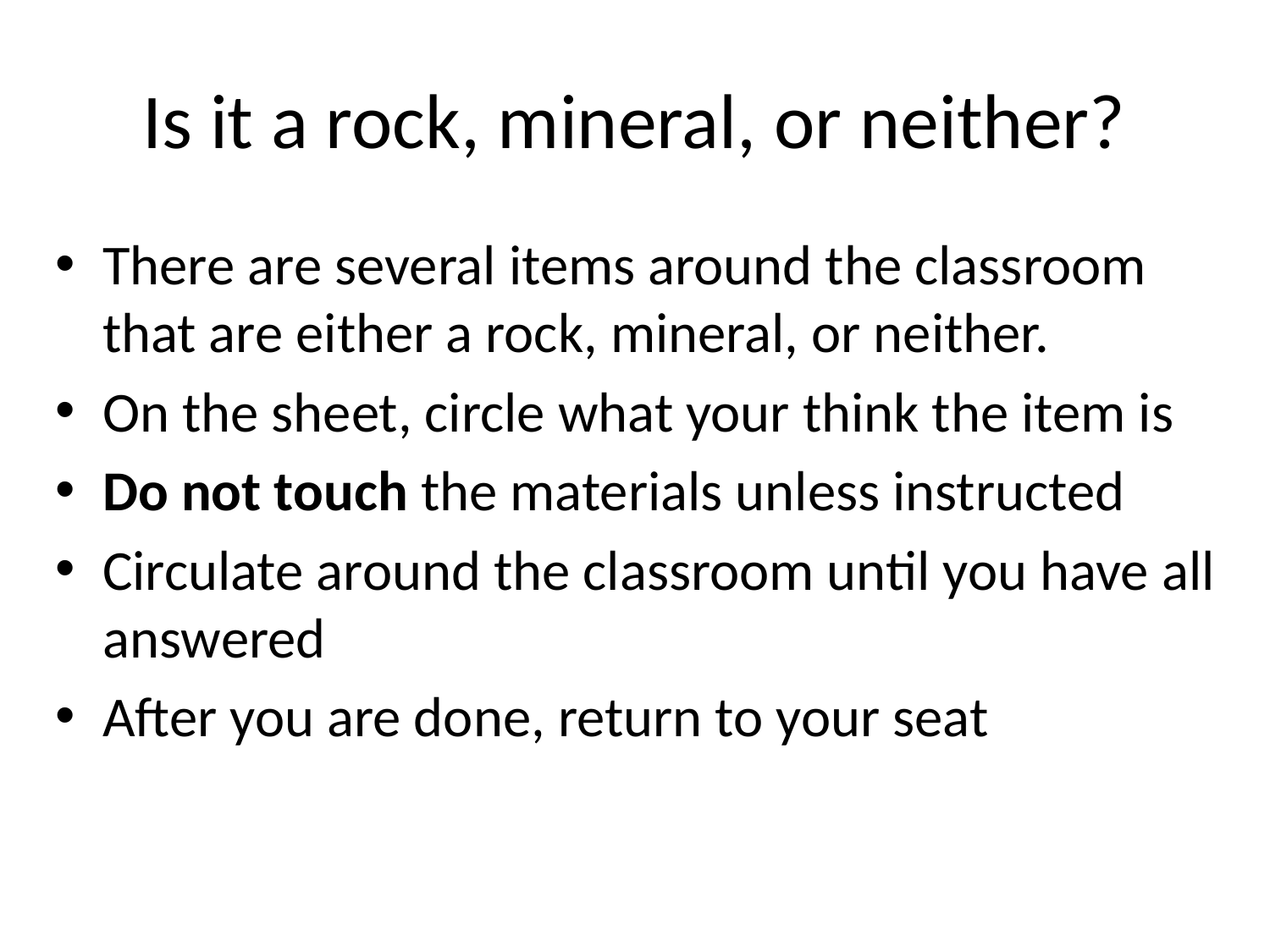

# Is it a rock, mineral, or neither?
There are several items around the classroom that are either a rock, mineral, or neither.
On the sheet, circle what your think the item is
Do not touch the materials unless instructed
Circulate around the classroom until you have all answered
After you are done, return to your seat